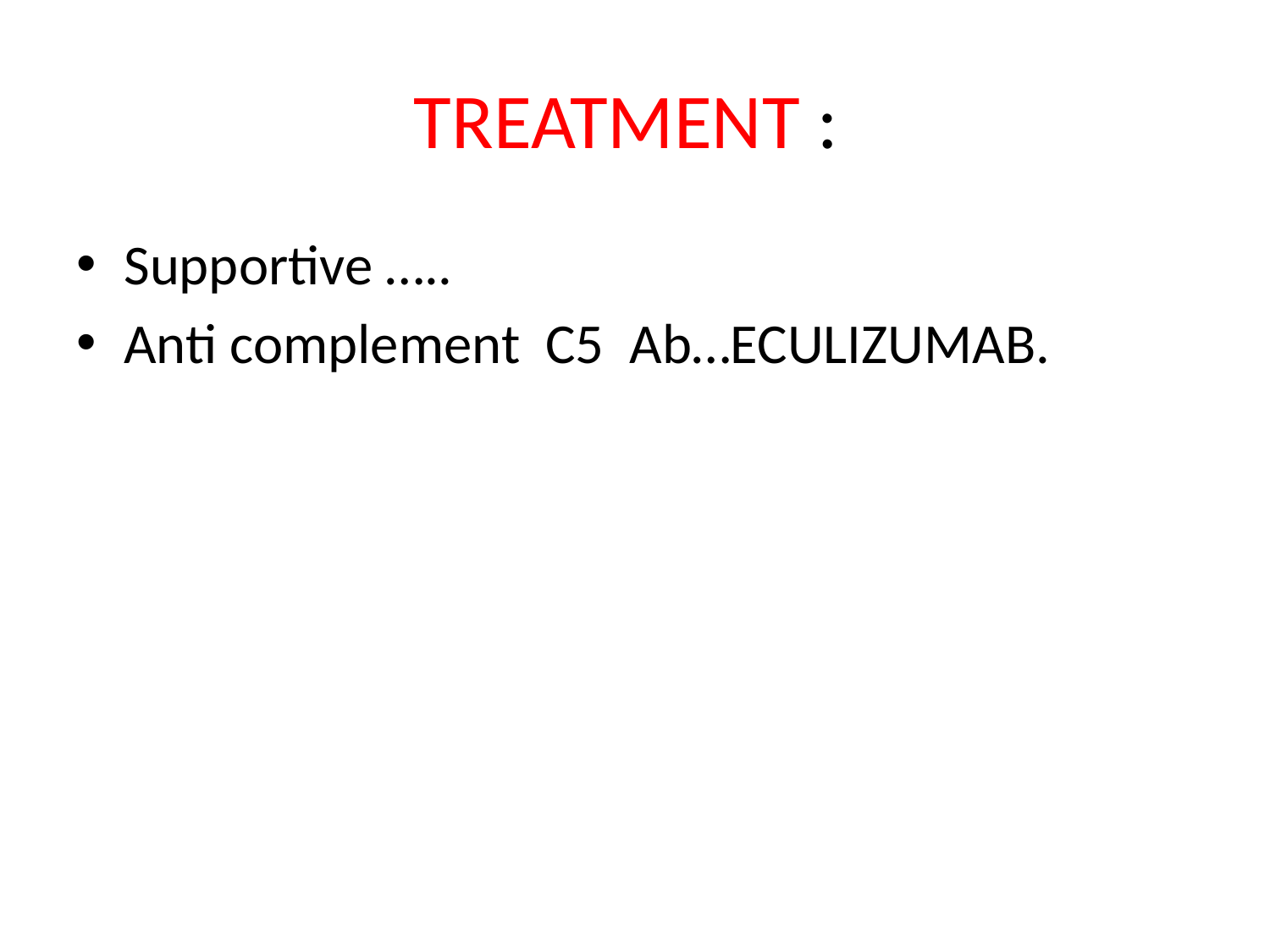

# TREATMENT :
Supportive …..
Anti complement  C5  Ab…ECULIZUMAB.